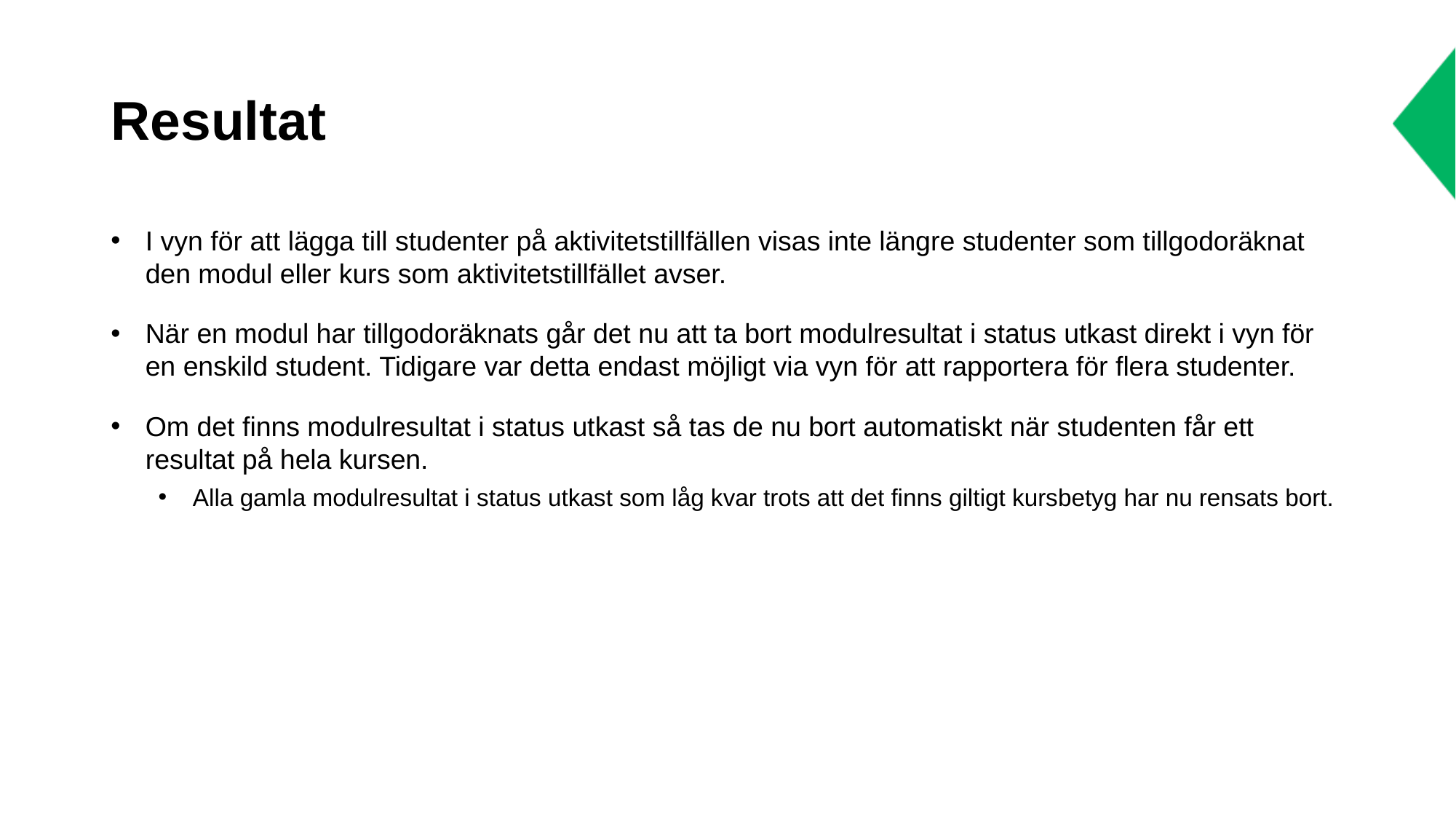

# Resultat
I vyn för att lägga till studenter på aktivitetstillfällen visas inte längre studenter som tillgodoräknat den modul eller kurs som aktivitetstillfället avser.
När en modul har tillgodoräknats går det nu att ta bort modulresultat i status utkast direkt i vyn för en enskild student. Tidigare var detta endast möjligt via vyn för att rapportera för flera studenter.
Om det finns modulresultat i status utkast så tas de nu bort automatiskt när studenten får ett resultat på hela kursen.
Alla gamla modulresultat i status utkast som låg kvar trots att det finns giltigt kursbetyg har nu rensats bort.